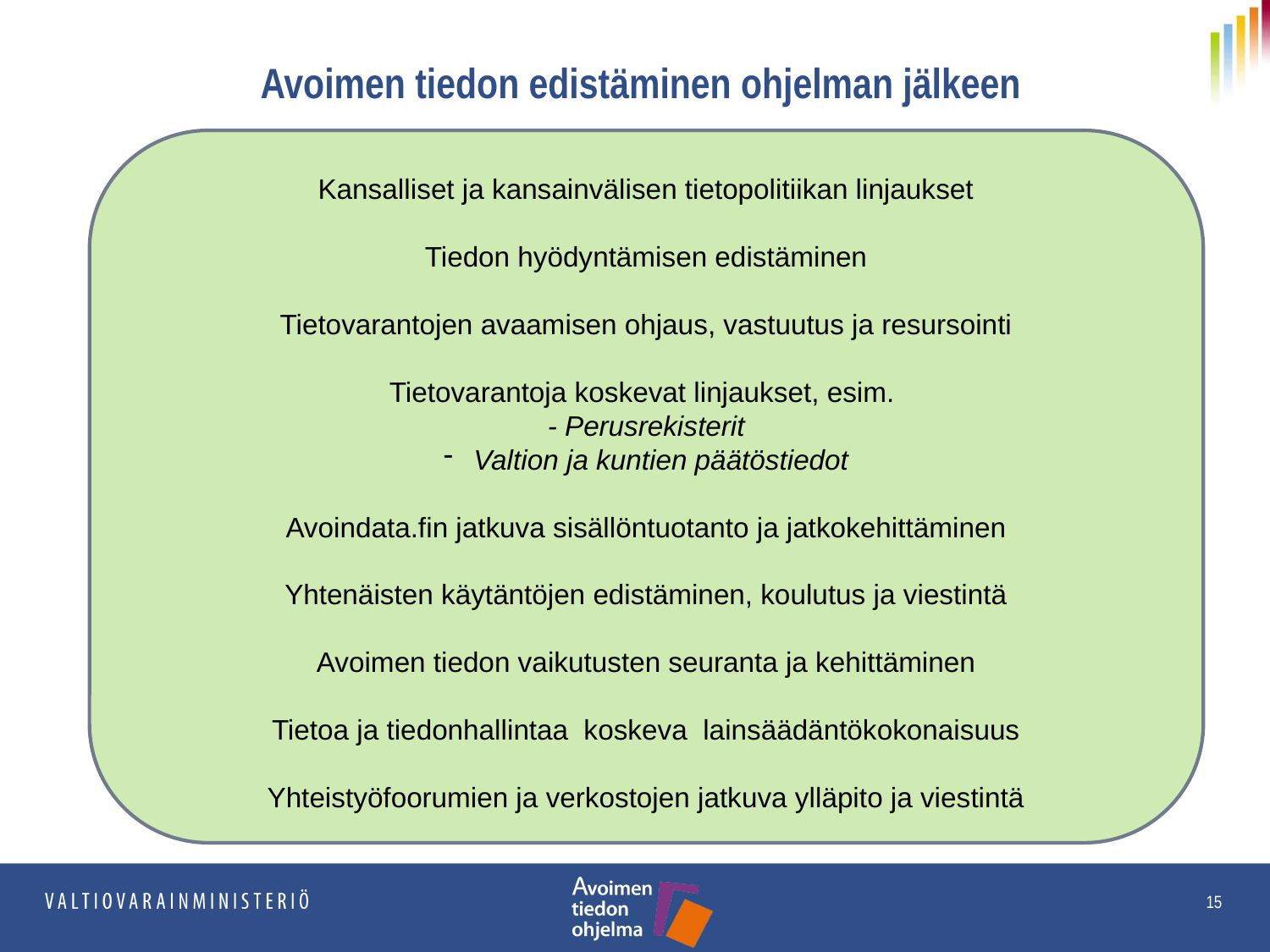

# Avoimen tiedon edistäminen ohjelman jälkeen
Kansalliset ja kansainvälisen tietopolitiikan linjaukset

Tiedon hyödyntämisen edistäminen

Tietovarantojen avaamisen ohjaus, vastuutus ja resursointi

Tietovarantoja koskevat linjaukset, esim.
- Perusrekisterit
Valtion ja kuntien päätöstiedot

Avoindata.fin jatkuva sisällöntuotanto ja jatkokehittäminen

Yhtenäisten käytäntöjen edistäminen, koulutus ja viestintä

Avoimen tiedon vaikutusten seuranta ja kehittäminen

Tietoa ja tiedonhallintaa  koskeva  lainsäädäntökokonaisuus

Yhteistyöfoorumien ja verkostojen jatkuva ylläpito ja viestintä

15